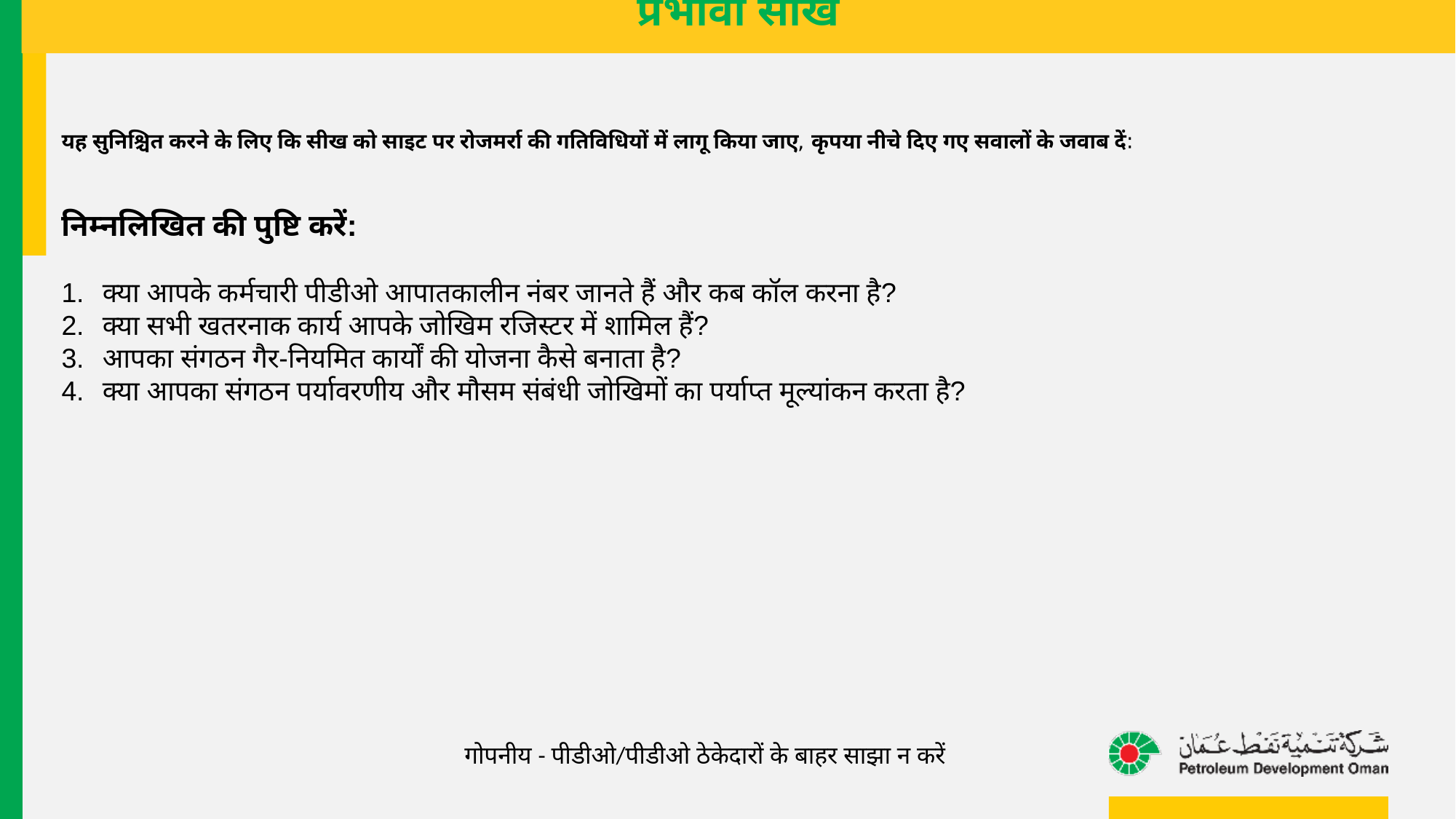

# प्रभावी सीख
यह सुनिश्चित करने के लिए कि सीख को साइट पर रोजमर्रा की गतिविधियों में लागू किया जाए, कृपया नीचे दिए गए सवालों के जवाब दें:
निम्नलिखित की पुष्टि करें:

क्या आपके कर्मचारी पीडीओ आपातकालीन नंबर जानते हैं और कब कॉल करना है?
क्या सभी खतरनाक कार्य आपके जोखिम रजिस्टर में शामिल हैं?
आपका संगठन गैर-नियमित कार्यों की योजना कैसे बनाता है?
क्या आपका संगठन पर्यावरणीय और मौसम संबंधी जोखिमों का पर्याप्त मूल्यांकन करता है?

गोपनीय - पीडीओ/पीडीओ ठेकेदारों के बाहर साझा न करें